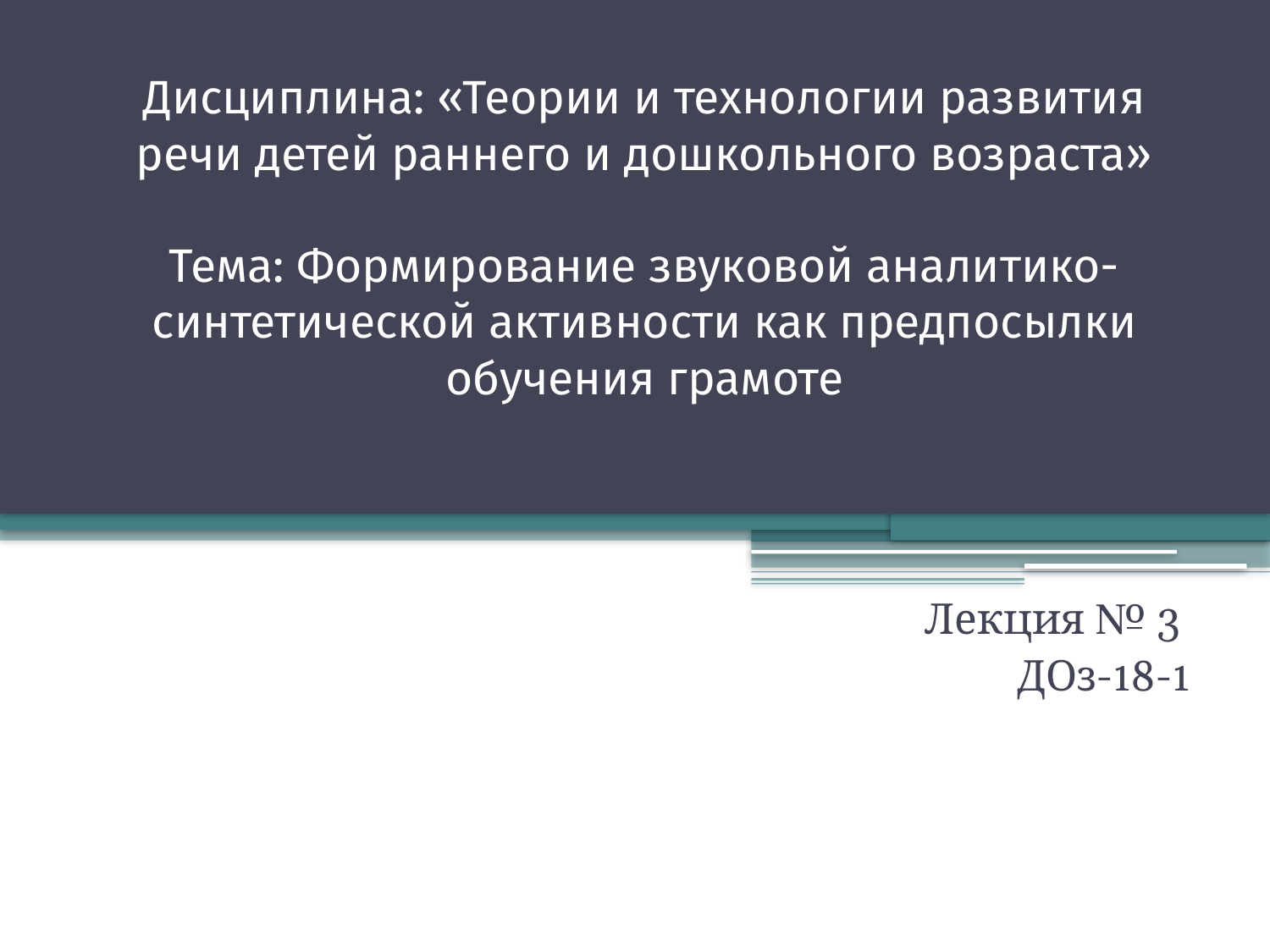

# Дисциплина: «Теории и технологии развития речи детей раннего и дошкольного возраста» Тема: Формирование звуковой аналитико-синтетической активности как предпосылки обучения грамоте
Лекция № 3
ДОз-18-1